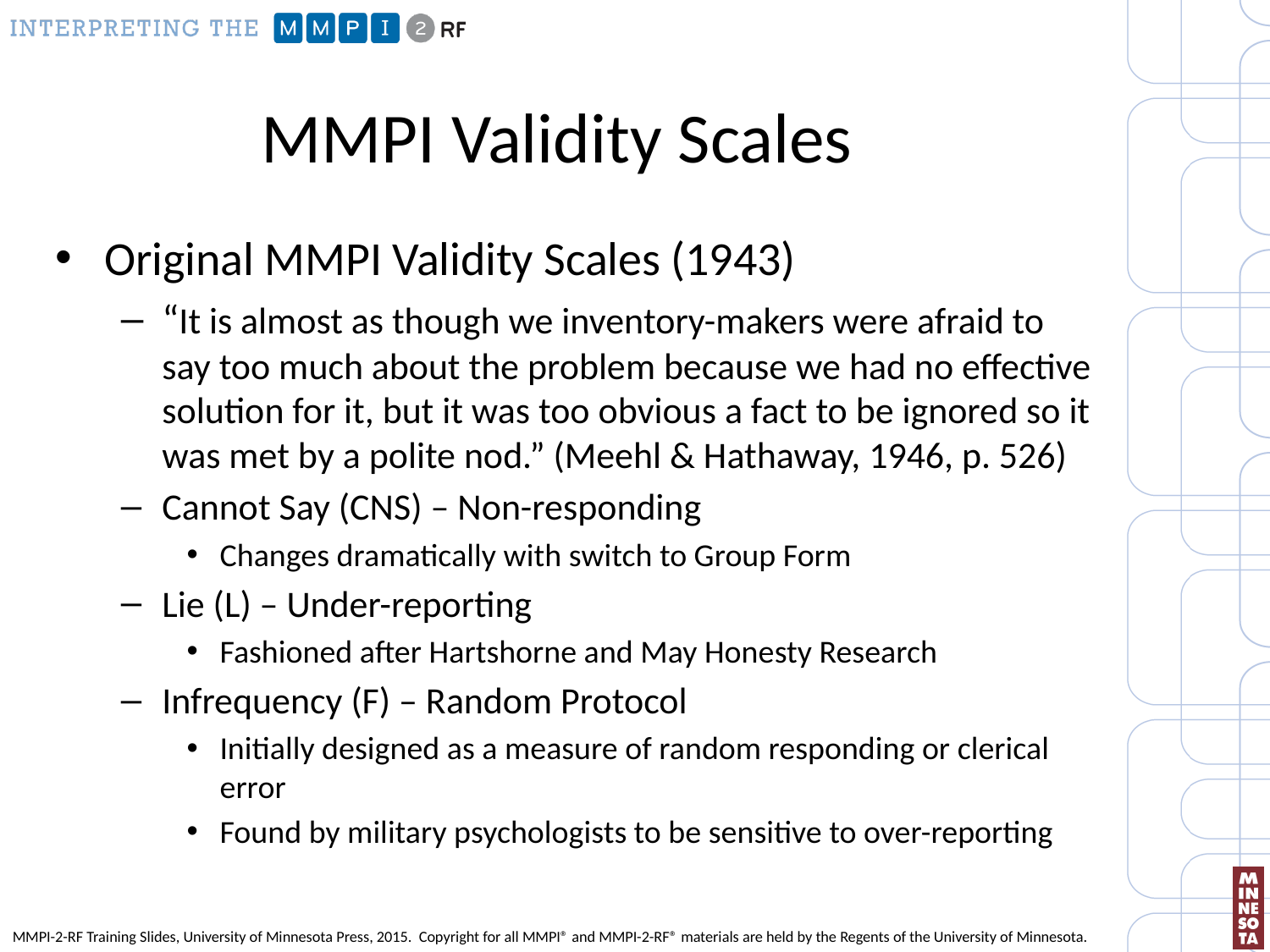

# MMPI Validity Scales
Original MMPI Validity Scales (1943)
“It is almost as though we inventory-makers were afraid to say too much about the problem because we had no effective solution for it, but it was too obvious a fact to be ignored so it was met by a polite nod.” (Meehl & Hathaway, 1946, p. 526)
Cannot Say (CNS) – Non-responding
Changes dramatically with switch to Group Form
Lie (L) – Under-reporting
Fashioned after Hartshorne and May Honesty Research
Infrequency (F) – Random Protocol
Initially designed as a measure of random responding or clerical error
Found by military psychologists to be sensitive to over-reporting